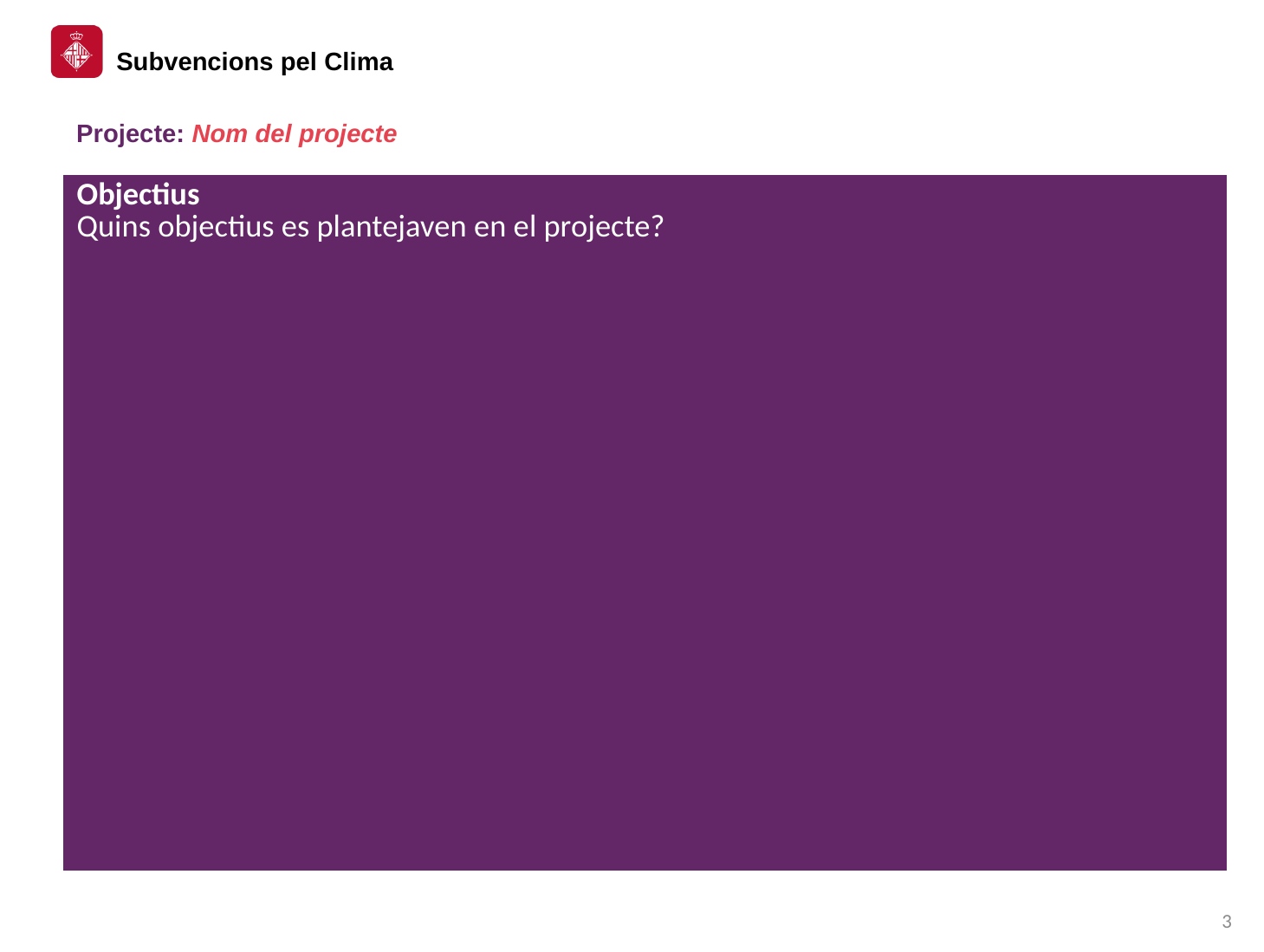

Projecte: Nom del projecte
| Objectius Quins objectius es plantejaven en el projecte? |
| --- |
3